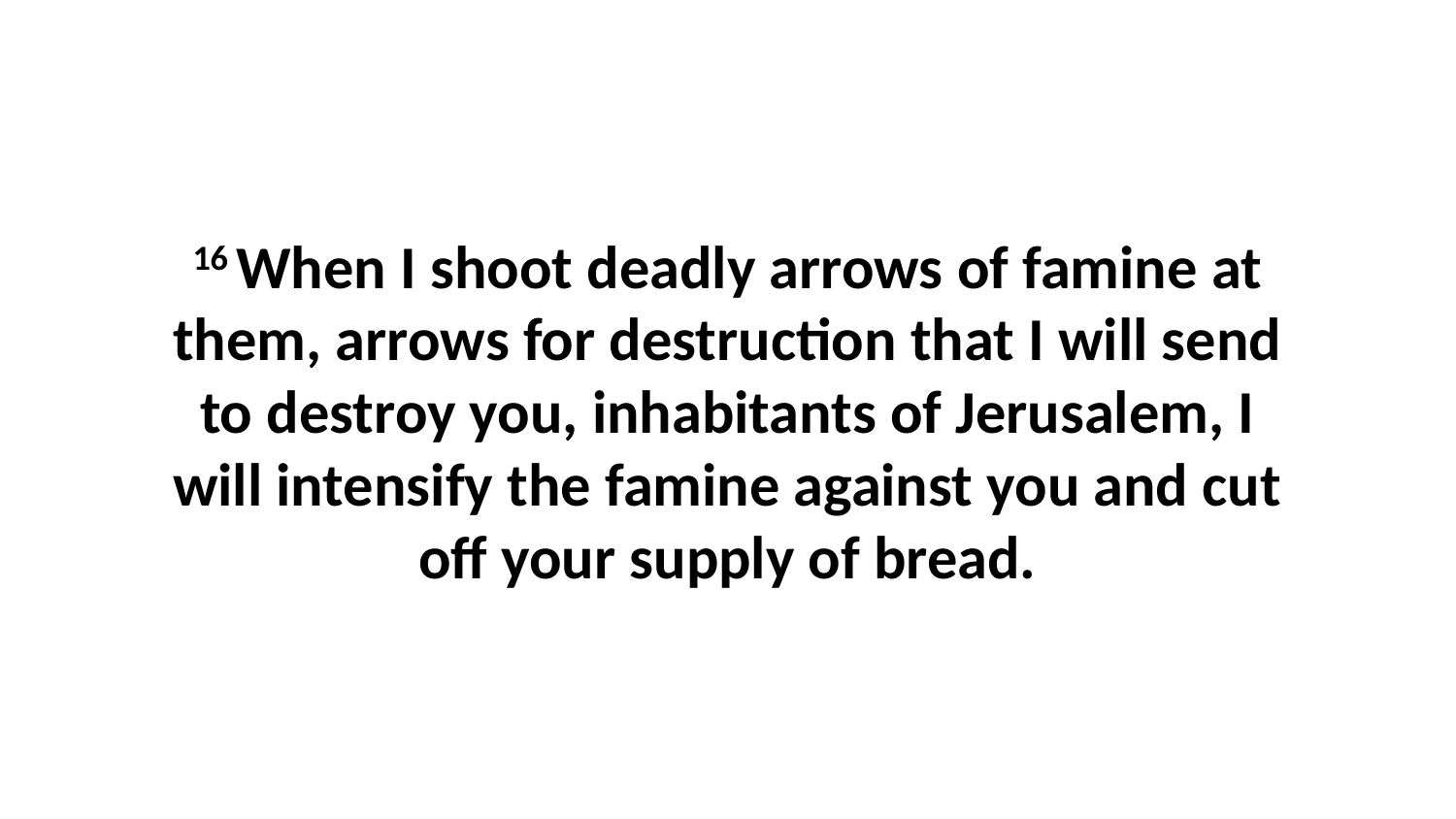

16 When I shoot deadly arrows of famine at them, arrows for destruction that I will send to destroy you, inhabitants of Jerusalem, I will intensify the famine against you and cut off your supply of bread.